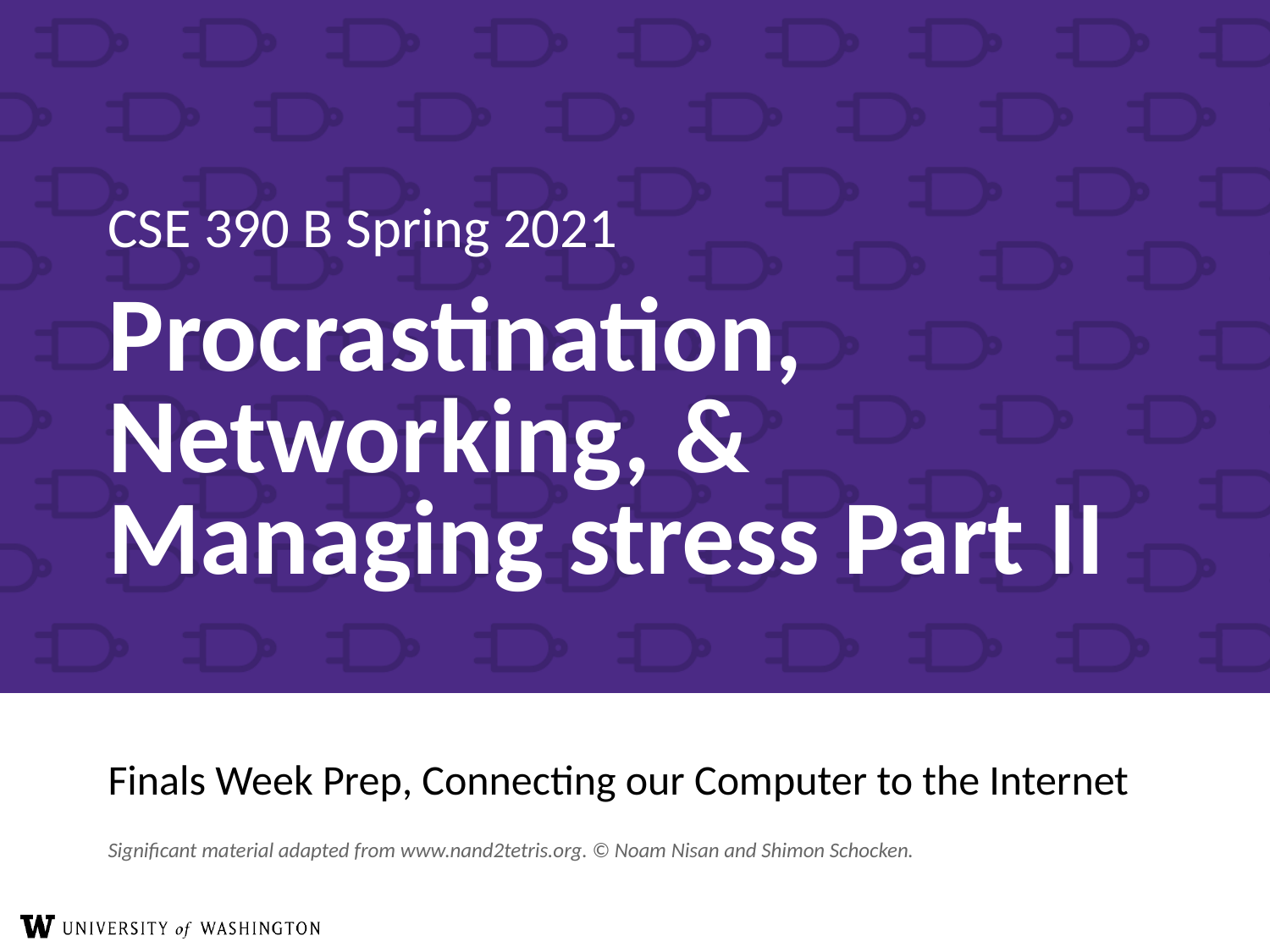

# Procrastination, Networking, & Managing stress Part II
Finals Week Prep, Connecting our Computer to the Internet

Significant material adapted from www.nand2tetris.org. © Noam Nisan and Shimon Schocken.